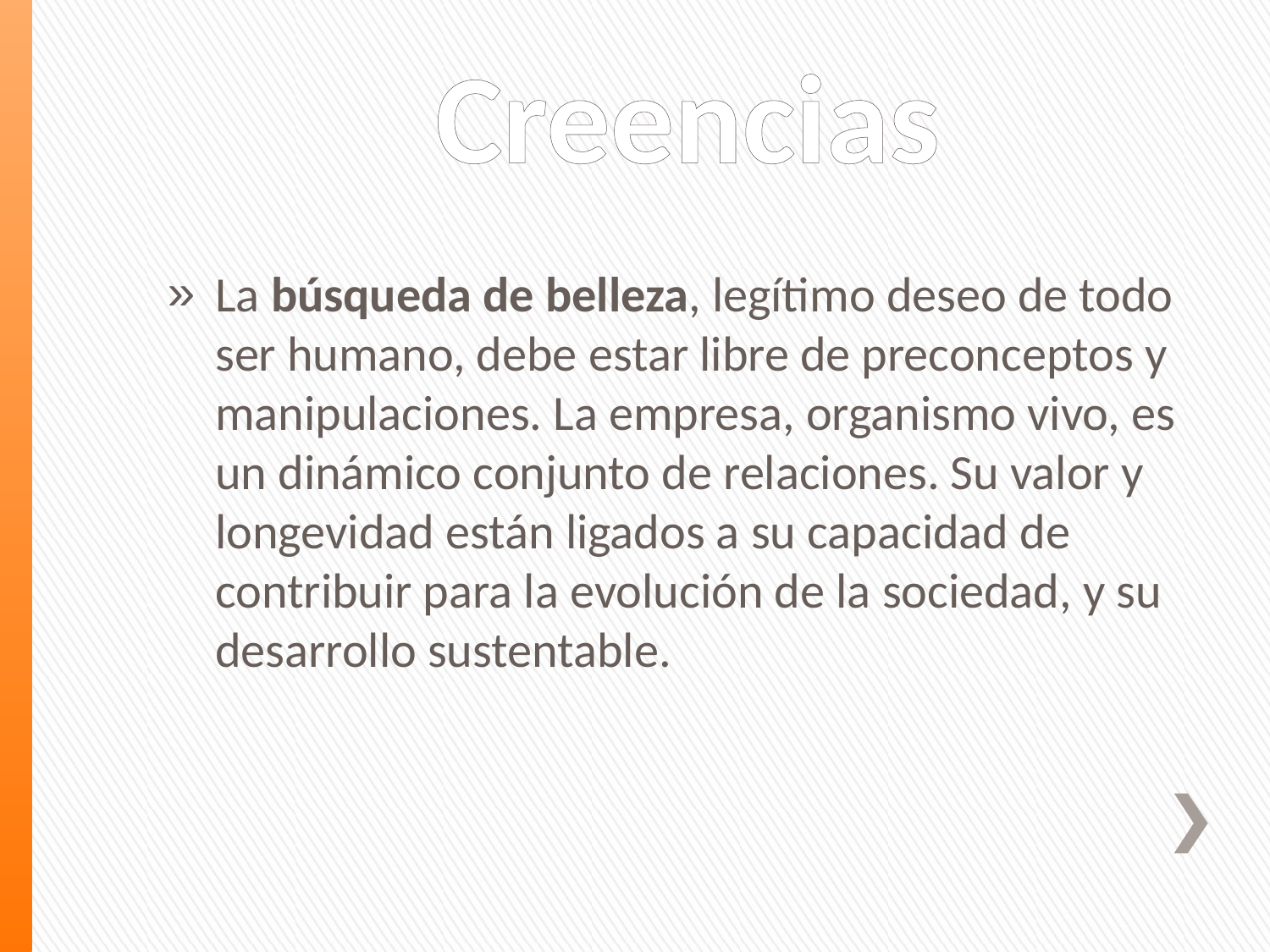

# Creencias
La búsqueda de belleza, legítimo deseo de todo ser humano, debe estar libre de preconceptos y manipulaciones. La empresa, organismo vivo, es un dinámico conjunto de relaciones. Su valor y longevidad están ligados a su capacidad de contribuir para la evolución de la sociedad, y su  desarrollo sustentable.